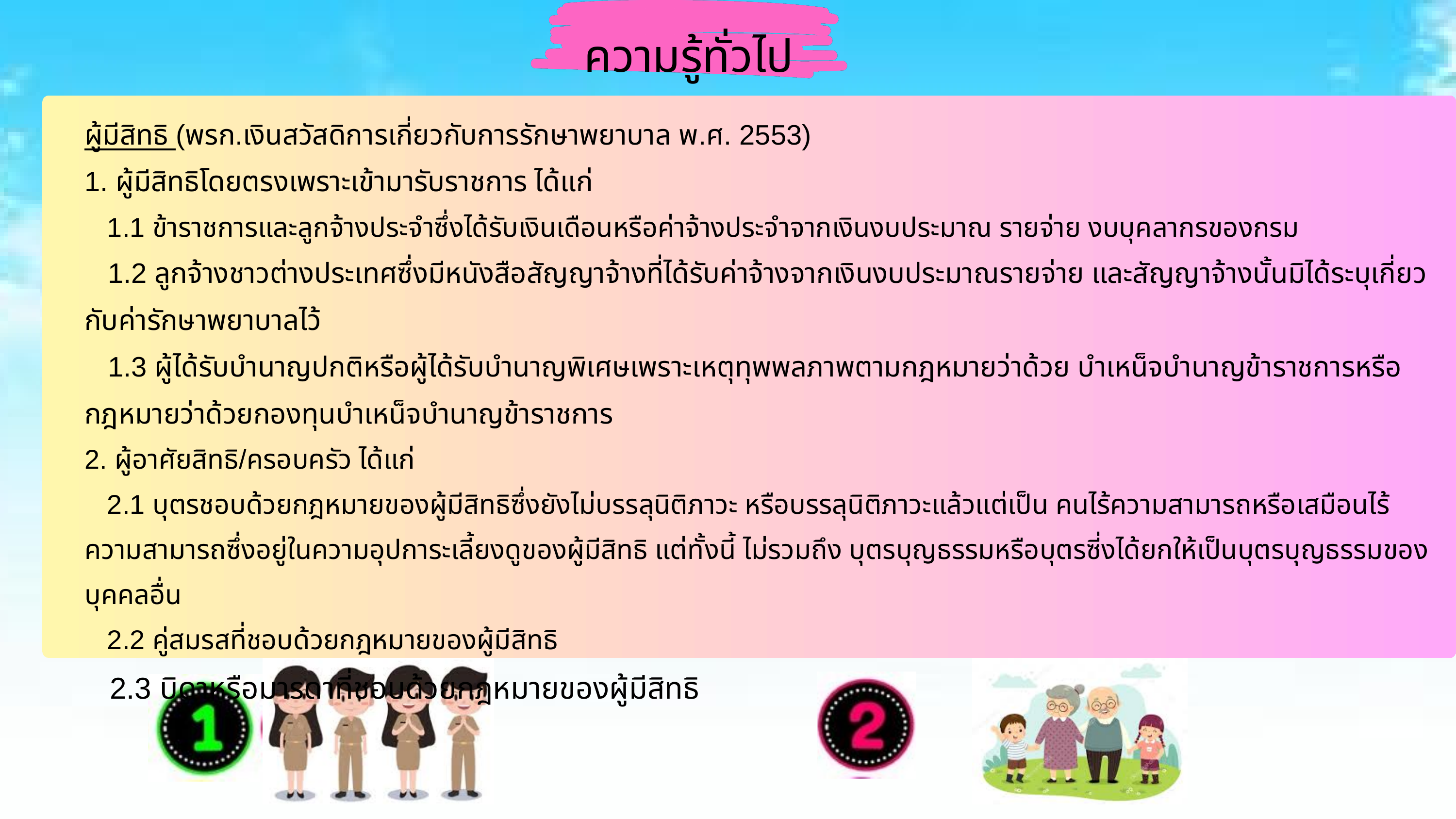

ความรู้ทั่วไป

ผู้มีสิทธิ (พรก.เงินสวัสดิการเกี่ยวกับการรักษาพยาบาล พ.ศ. 2553)
1. ผู้มีสิทธิโดยตรงเพราะเข้ามารับราชการ ได้แก่
   1.1 ข้าราชการและลูกจ้างประจำซึ่งได้รับเงินเดือนหรือค่าจ้างประจำจากเงินงบประมาณ รายจ่าย งบบุคลากรของกรม
   1.2 ลูกจ้างชาวต่างประเทศซึ่งมีหนังสือสัญญาจ้างที่ได้รับค่าจ้างจากเงินงบประมาณรายจ่าย และสัญญาจ้างนั้นมิได้ระบุเกี่ยวกับค่ารักษาพยาบาลไว้
   1.3 ผู้ได้รับบำนาญปกติหรือผู้ได้รับบำนาญพิเศษเพราะเหตุทุพพลภาพตามกฎหมายว่าด้วย บำเหน็จบำนาญข้าราชการหรือกฎหมายว่าด้วยกองทุนบำเหน็จบำนาญข้าราชการ
2. ผู้อาศัยสิทธิ/ครอบครัว ได้แก่
   2.1 บุตรชอบด้วยกฎหมายของผู้มีสิทธิซึ่งยังไม่บรรลุนิติภาวะ หรือบรรลุนิติภาวะแล้วแต่เป็น คนไร้ความสามารถหรือเสมือนไร้ความสามารถซึ่งอยู่ในความอุปการะเลี้ยงดูของผู้มีสิทธิ แต่ทั้งนี้ ไม่รวมถึง บุตรบุญธรรมหรือบุตรซี่งได้ยกให้เป็นบุตรบุญธรรมของบุคคลอื่น
   2.2 คู่สมรสที่ชอบด้วยกฎหมายของผู้มีสิทธิ
   2.3 บิดาหรือมารดาที่ชอบด้วยกฎหมายของผู้มีสิทธิ